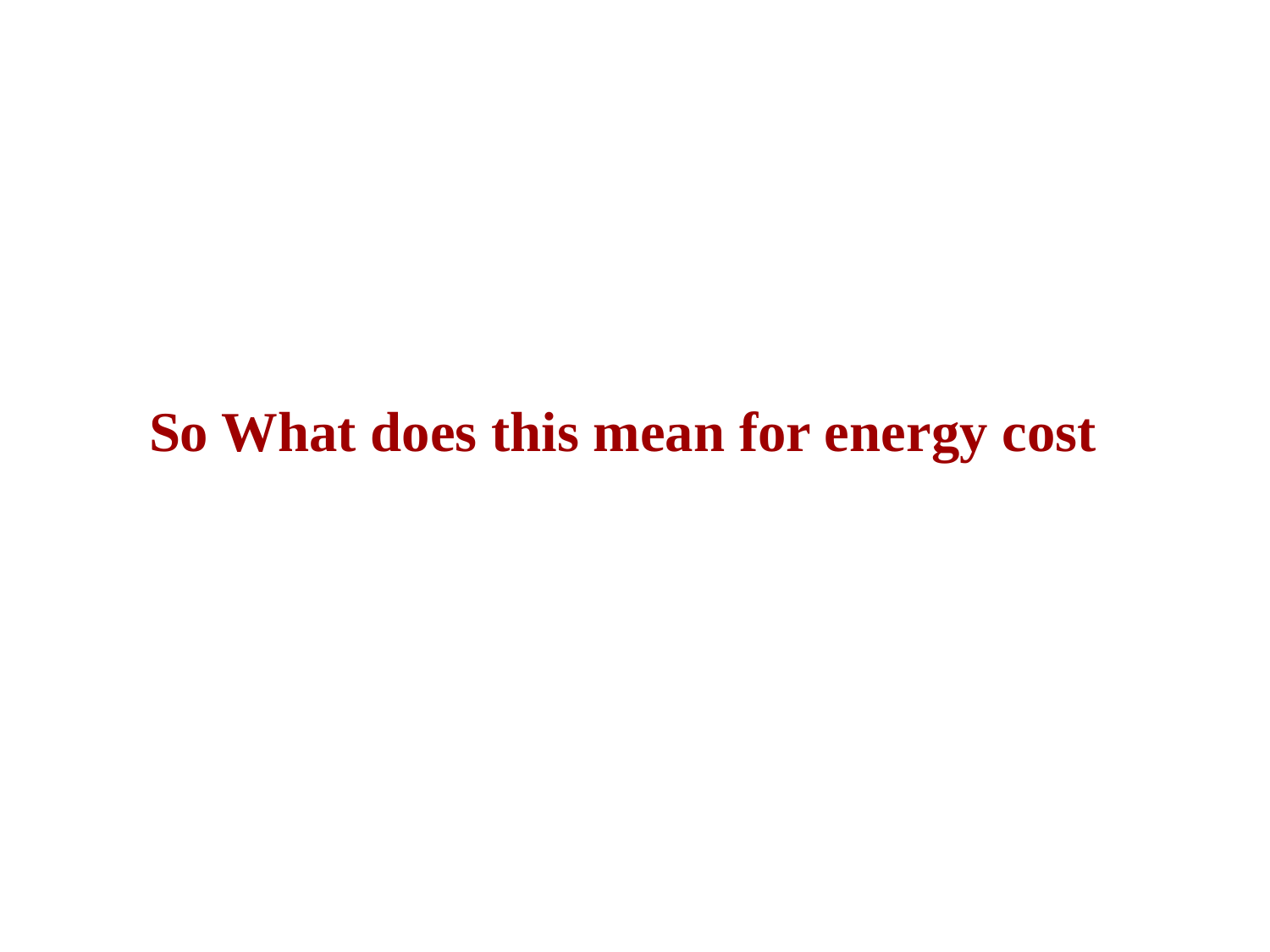

So What does this mean for energy cost